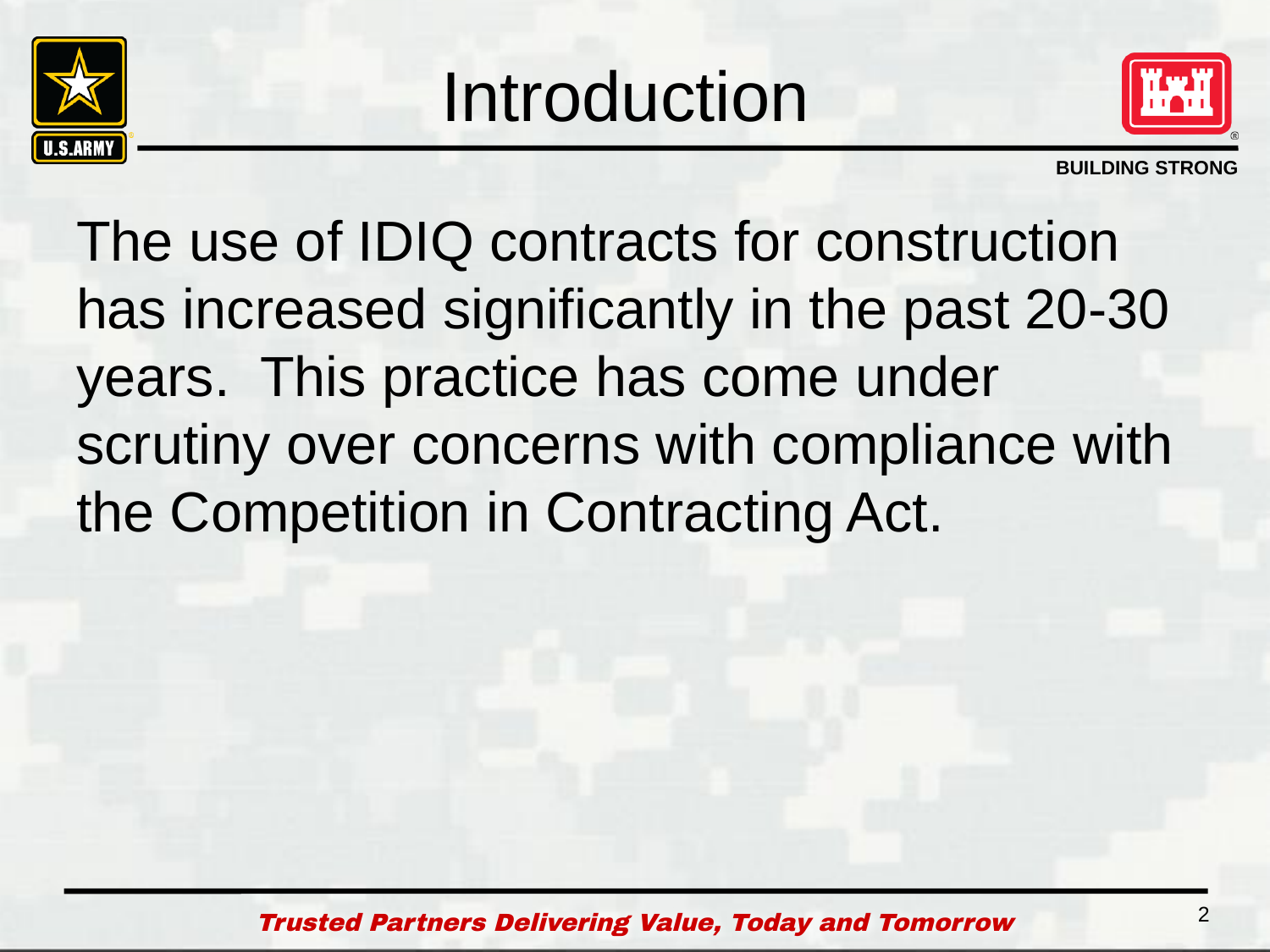

# Introduction
The use of IDIQ contracts for construction has increased significantly in the past 20-30 years.  This practice has come under scrutiny over concerns with compliance with the Competition in Contracting Act.
2